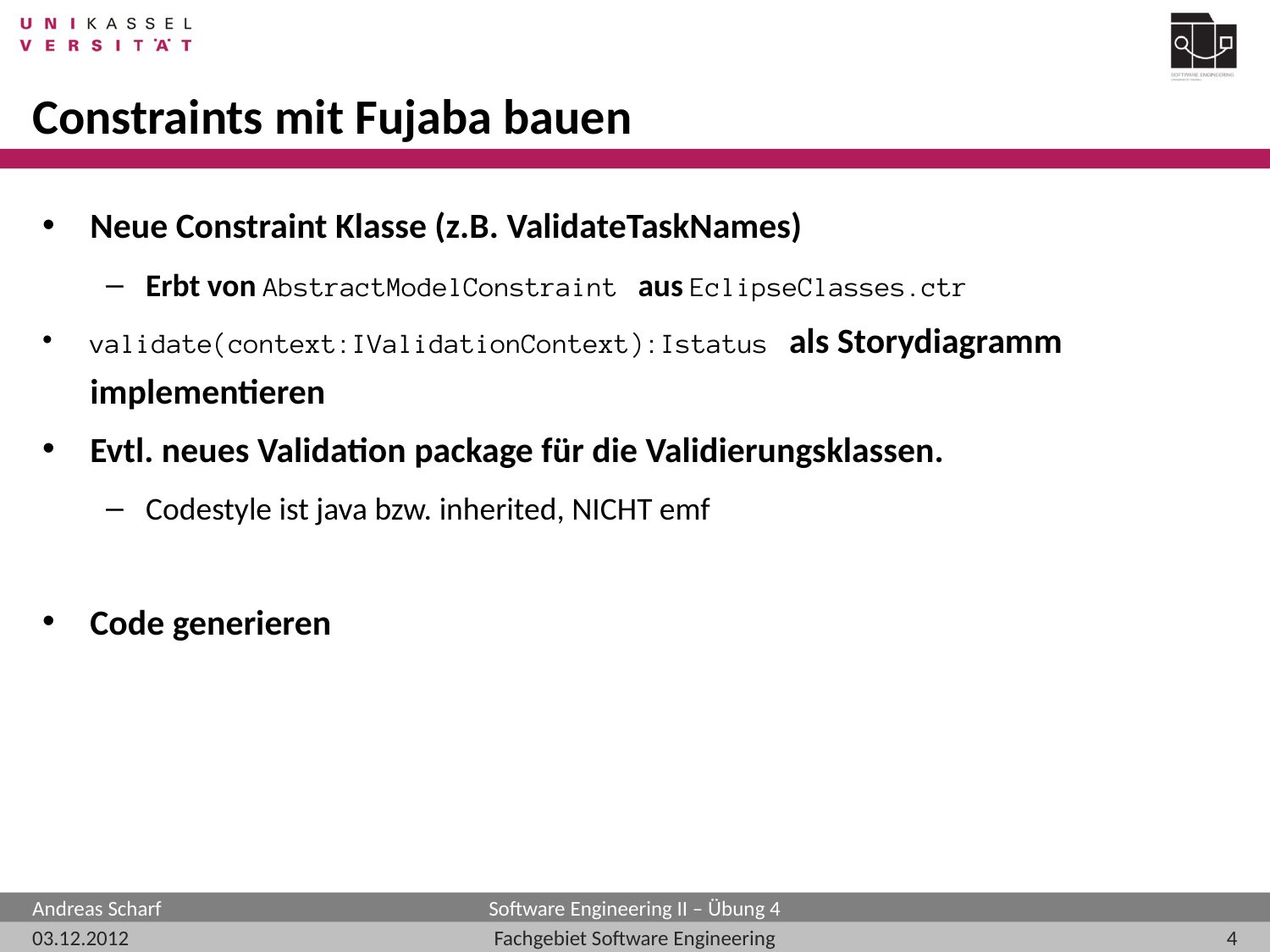

# Constraints mit Fujaba bauen
Neue Constraint Klasse (z.B. ValidateTaskNames)
Erbt von AbstractModelConstraint aus EclipseClasses.ctr
validate(context:IValidationContext):Istatus als Storydiagramm implementieren
Evtl. neues Validation package für die Validierungsklassen.
Codestyle ist java bzw. inherited, NICHT emf

Code generieren